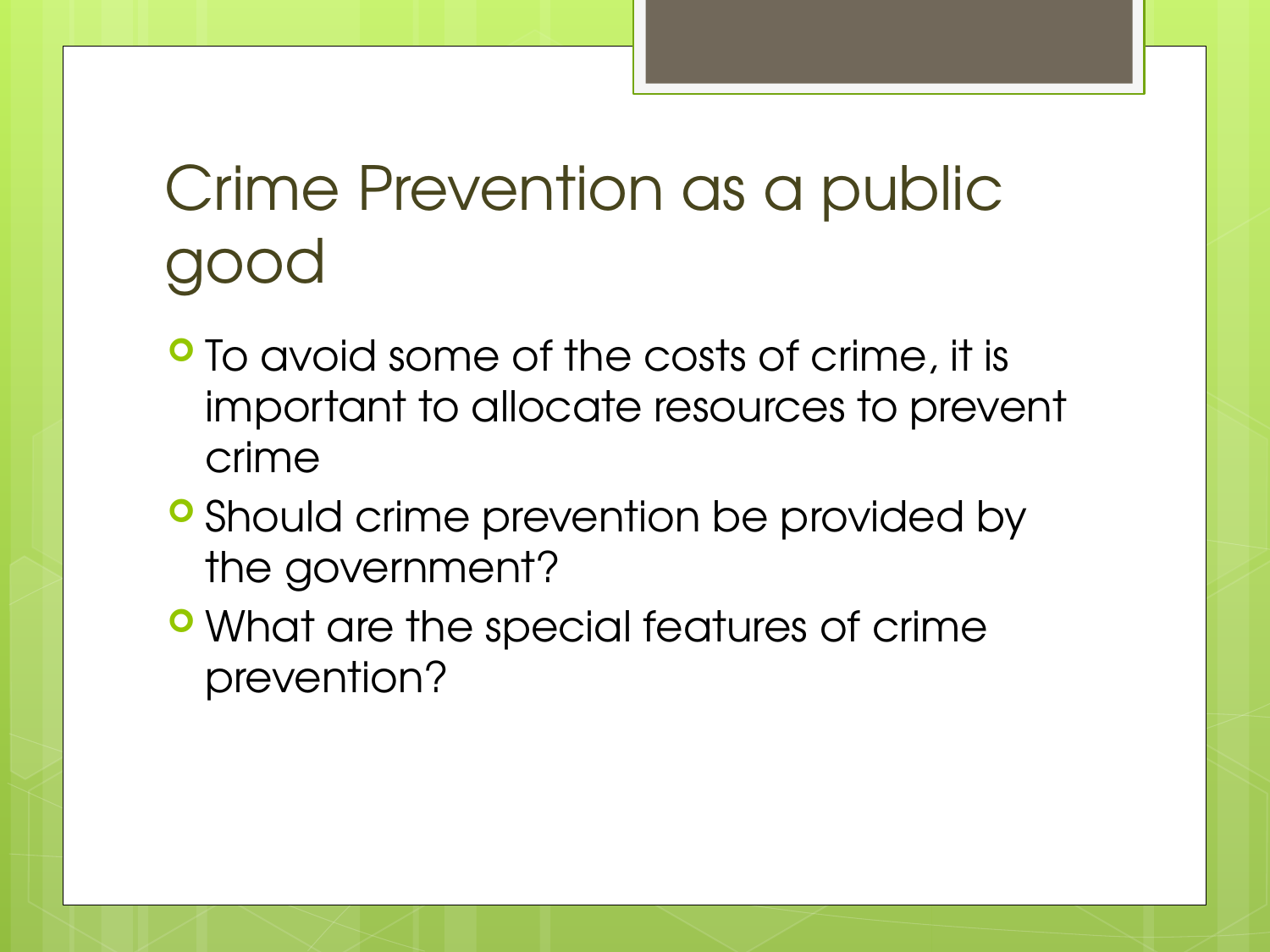

# Crime Prevention as a public good
To avoid some of the costs of crime, it is important to allocate resources to prevent crime
Should crime prevention be provided by the government?
What are the special features of crime prevention?